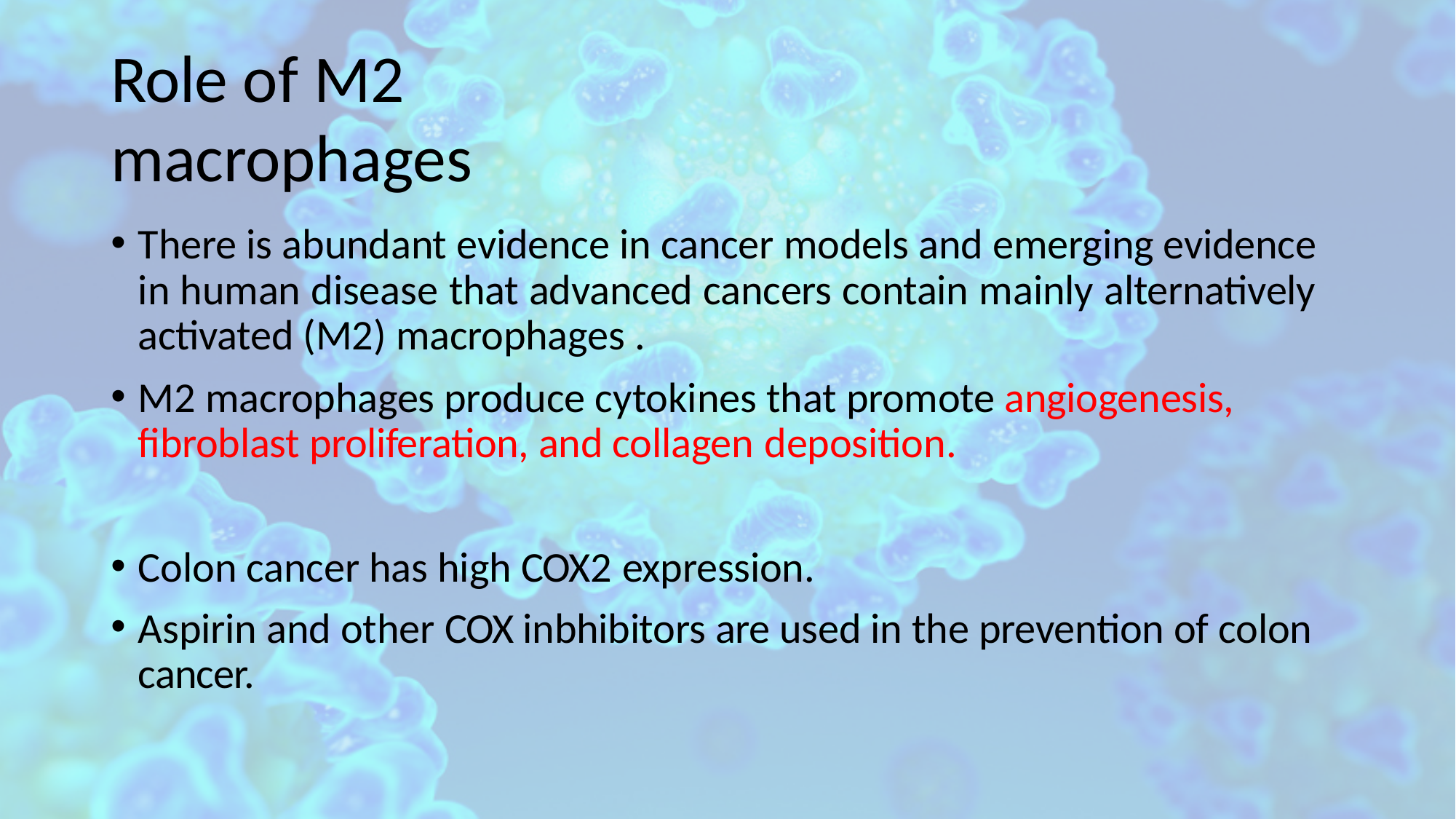

# Role of M2 macrophages
There is abundant evidence in cancer models and emerging evidence  in human disease that advanced cancers contain mainly alternatively  activated (M2) macrophages .
M2 macrophages produce cytokines that promote angiogenesis,  fibroblast proliferation, and collagen deposition.

Colon cancer has high COX2 expression.
Aspirin and other COX inbhibitors are used in the prevention of colon  cancer.